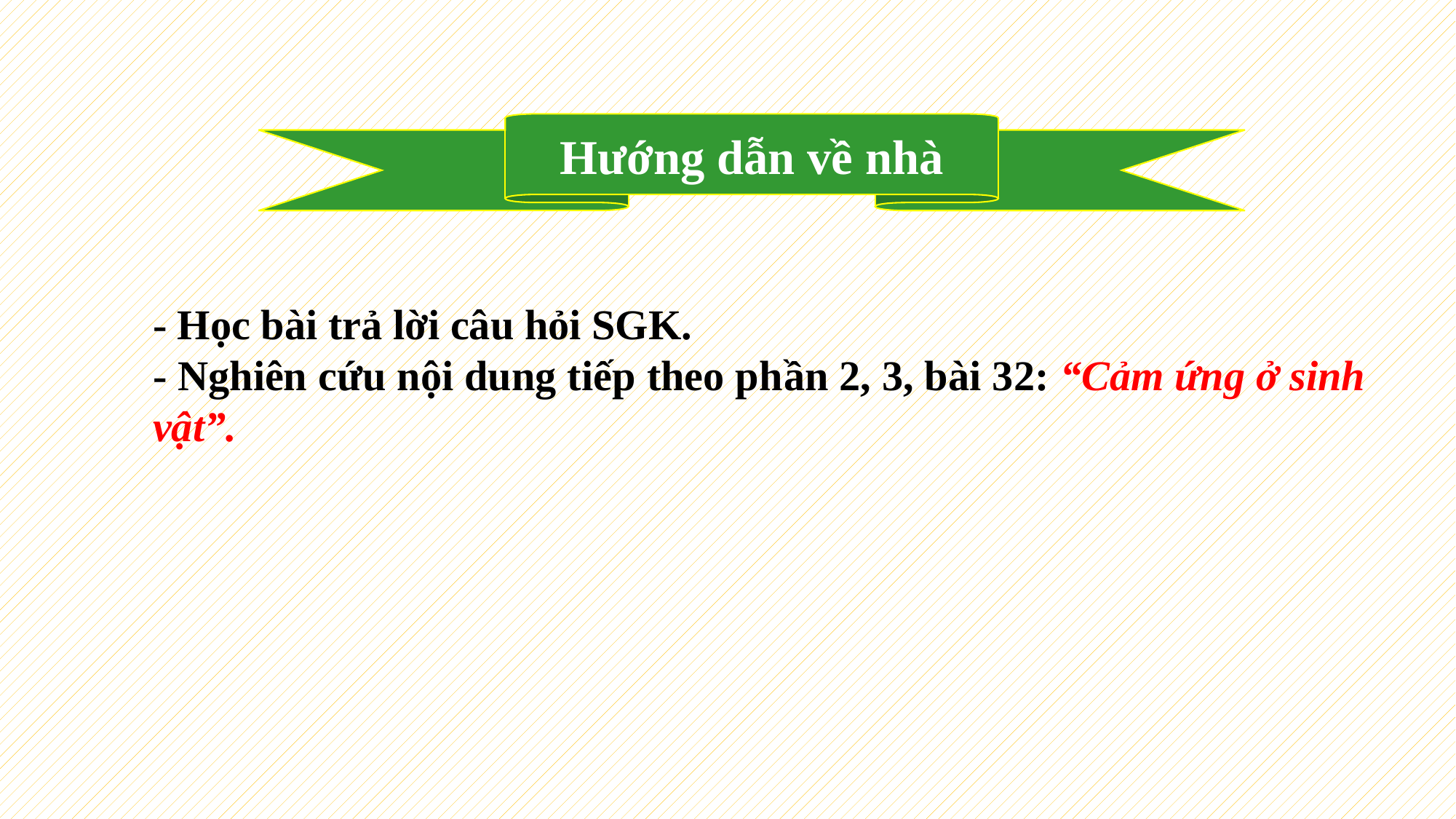

Hướng dẫn về nhà
- Học bài trả lời câu hỏi SGK.
- Nghiên cứu nội dung tiếp theo phần 2, 3, bài 32: “Cảm ứng ở sinh vật”.